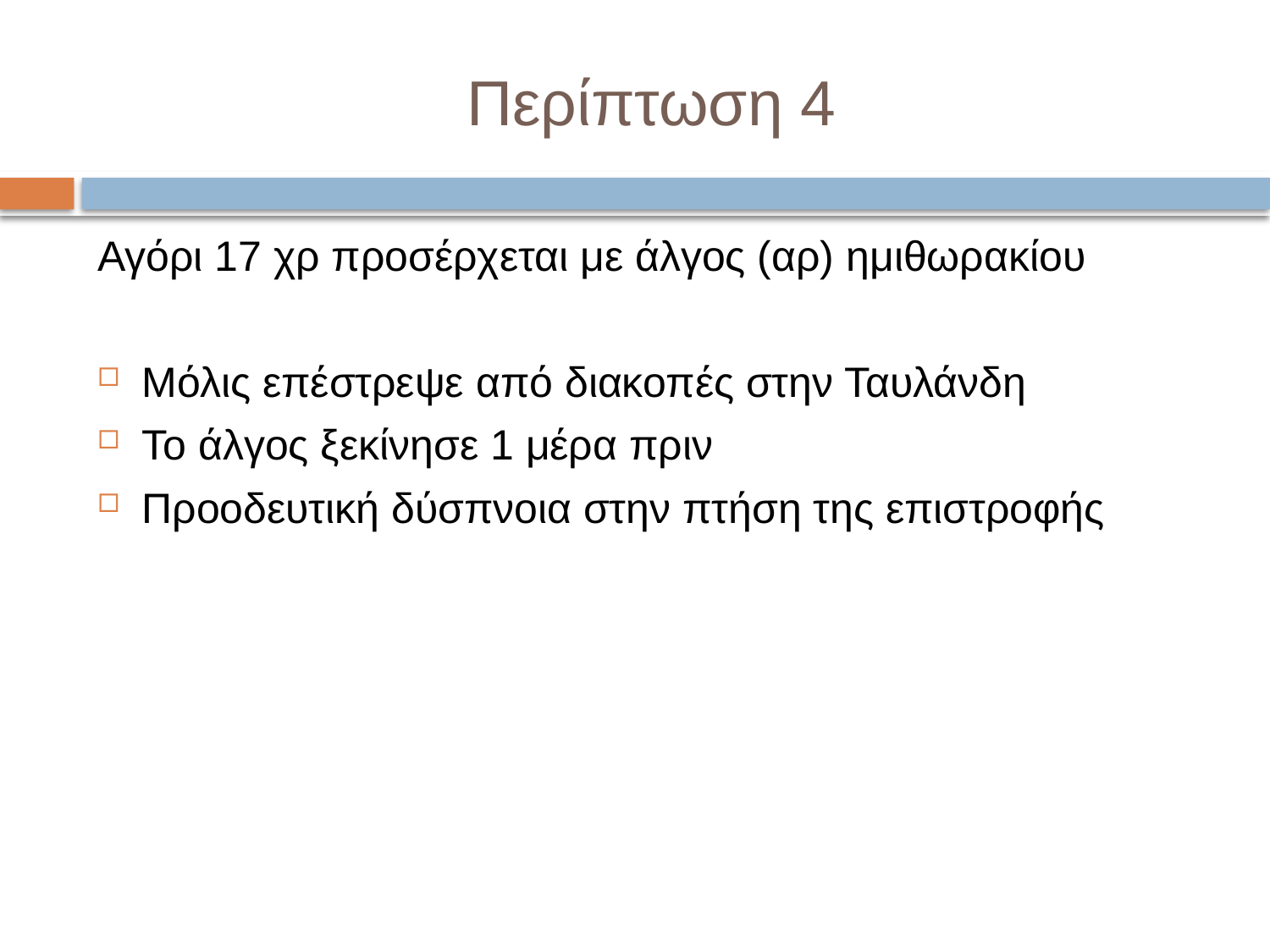

# Περίπτωση 4
Αγόρι 17 χρ προσέρχεται με άλγος (αρ) ημιθωρακίου

Μόλις επέστρεψε από διακοπές στην Ταυλάνδη
Το άλγος ξεκίνησε 1 μέρα πριν
Προοδευτική δύσπνοια στην πτήση της επιστροφής